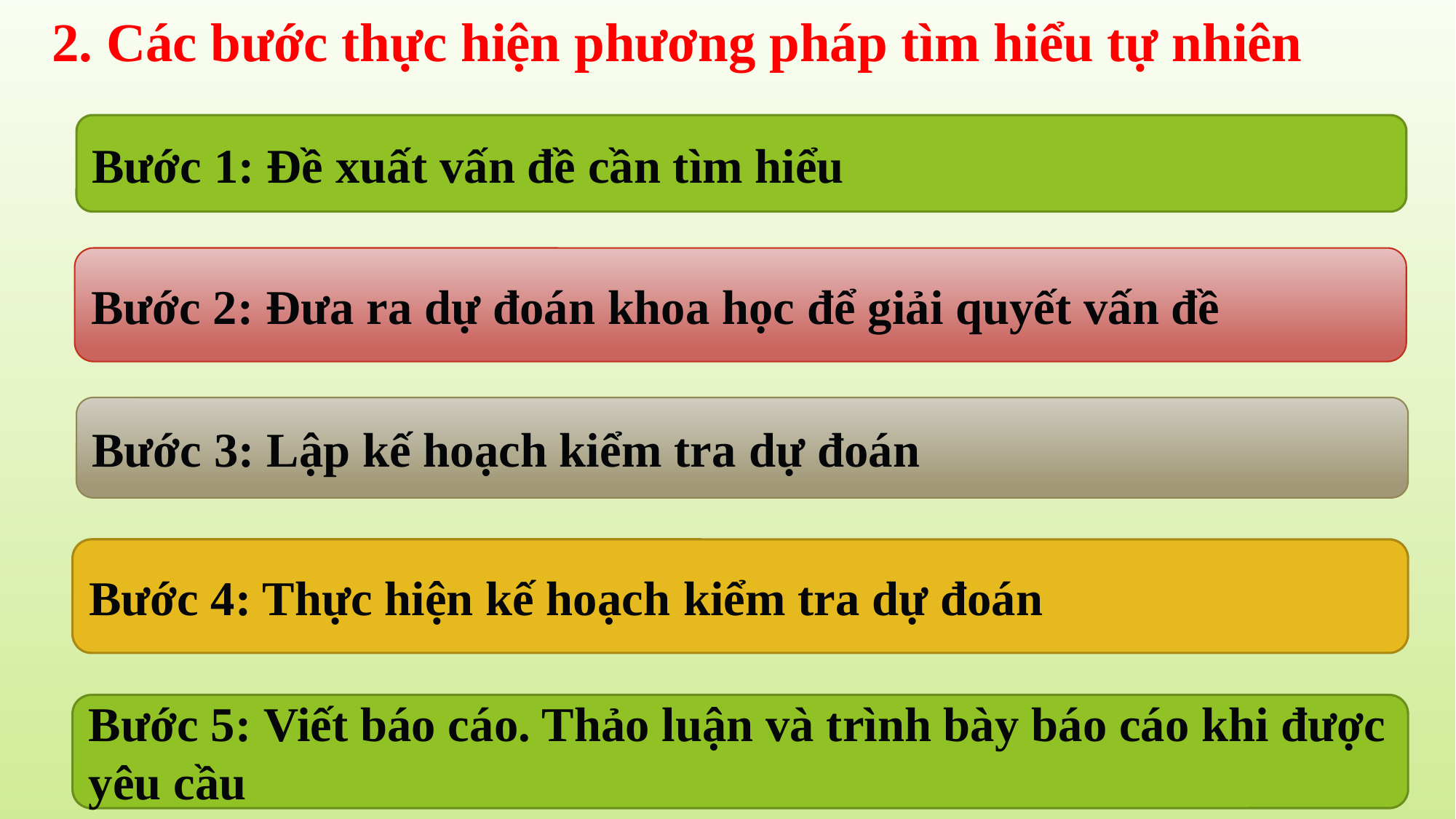

2. Các bước thực hiện phương pháp tìm hiểu tự nhiên
Bước 1: Đề xuất vấn đề cần tìm hiểu
Bước 2: Đưa ra dự đoán khoa học để giải quyết vấn đề
Bước 3: Lập kế hoạch kiểm tra dự đoán
Bước 4: Thực hiện kế hoạch kiểm tra dự đoán
Bước 5: Viết báo cáo. Thảo luận và trình bày báo cáo khi được yêu cầu